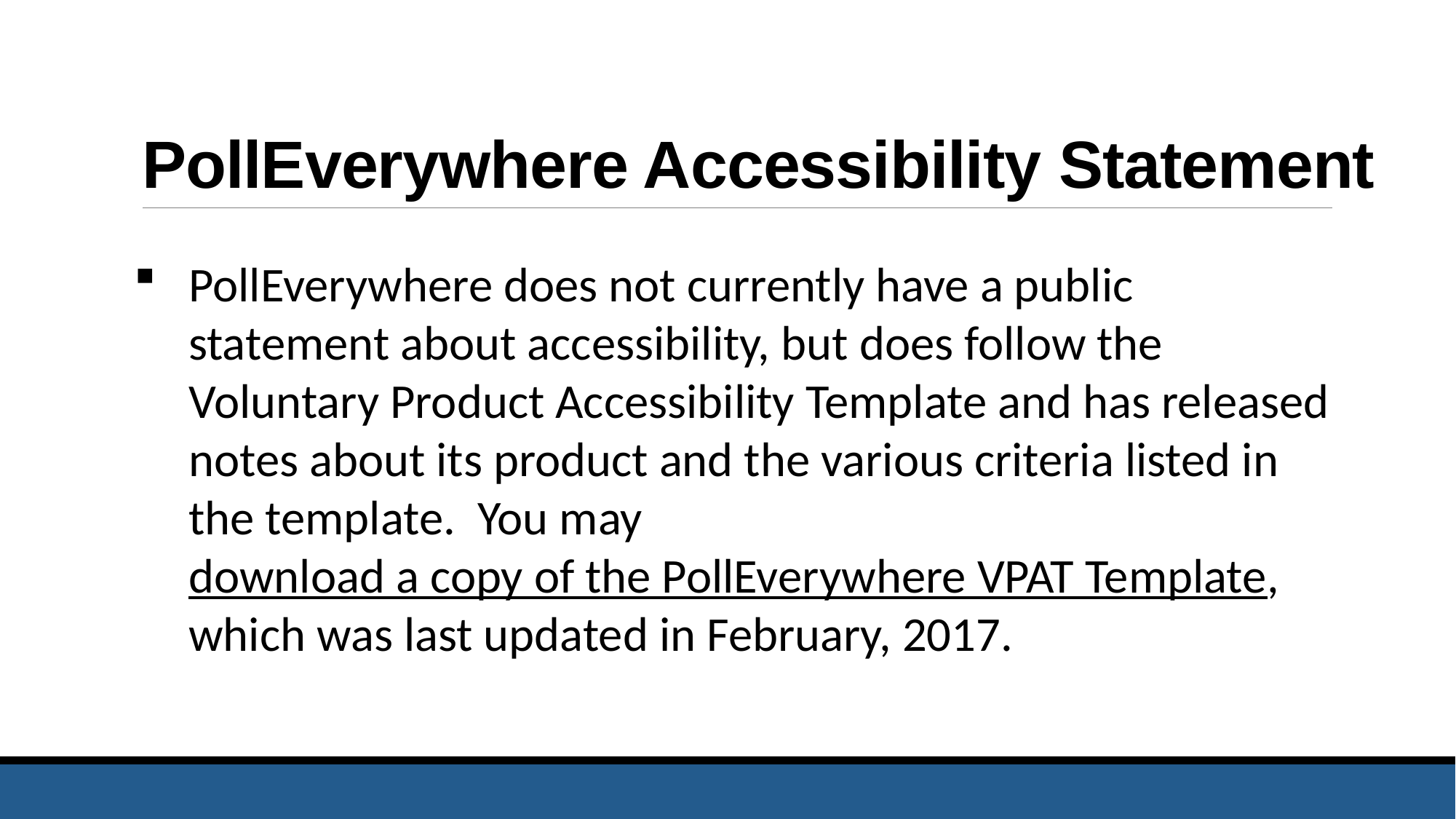

# PollEverywhere Accessibility Statement
PollEverywhere does not currently have a public statement about accessibility, but does follow the Voluntary Product Accessibility Template and has released notes about its product and the various criteria listed in the template.  You may download a copy of the PollEverywhere VPAT Template, which was last updated in February, 2017.